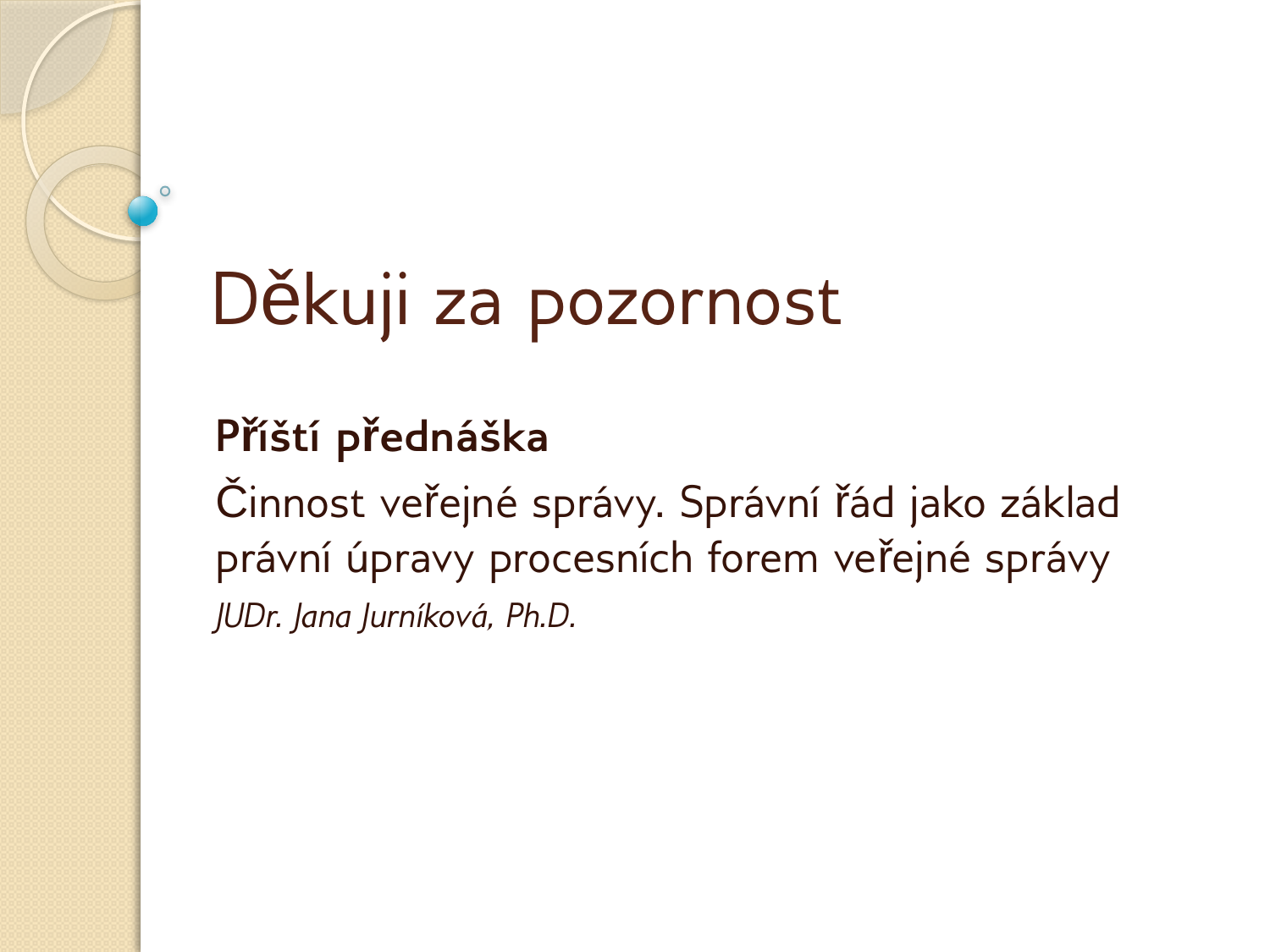

# Děkuji za pozornost
Příští přednáška
Činnost veřejné správy. Správní řád jako základ právní úpravy procesních forem veřejné správy
JUDr. Jana Jurníková, Ph.D.